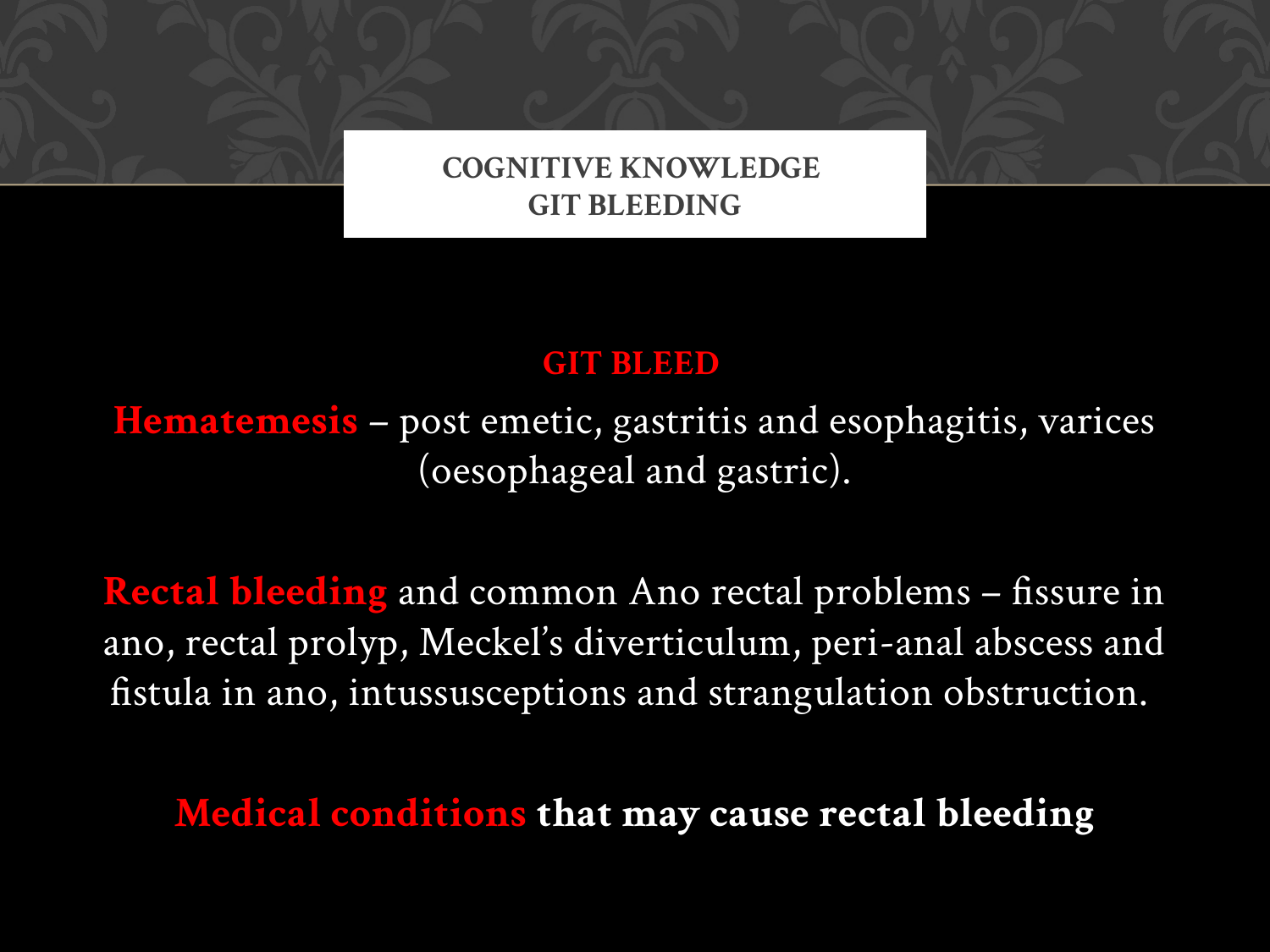

# COGNITIVE KNOWLEDGE Git bleeding

GIT BLEED
Hematemesis – post emetic, gastritis and esophagitis, varices (oesophageal and gastric).

Rectal bleeding and common Ano rectal problems – fissure in ano, rectal prolyp, Meckel’s diverticulum, peri-anal abscess and fistula in ano, intussusceptions and strangulation obstruction.

Medical conditions that may cause rectal bleeding